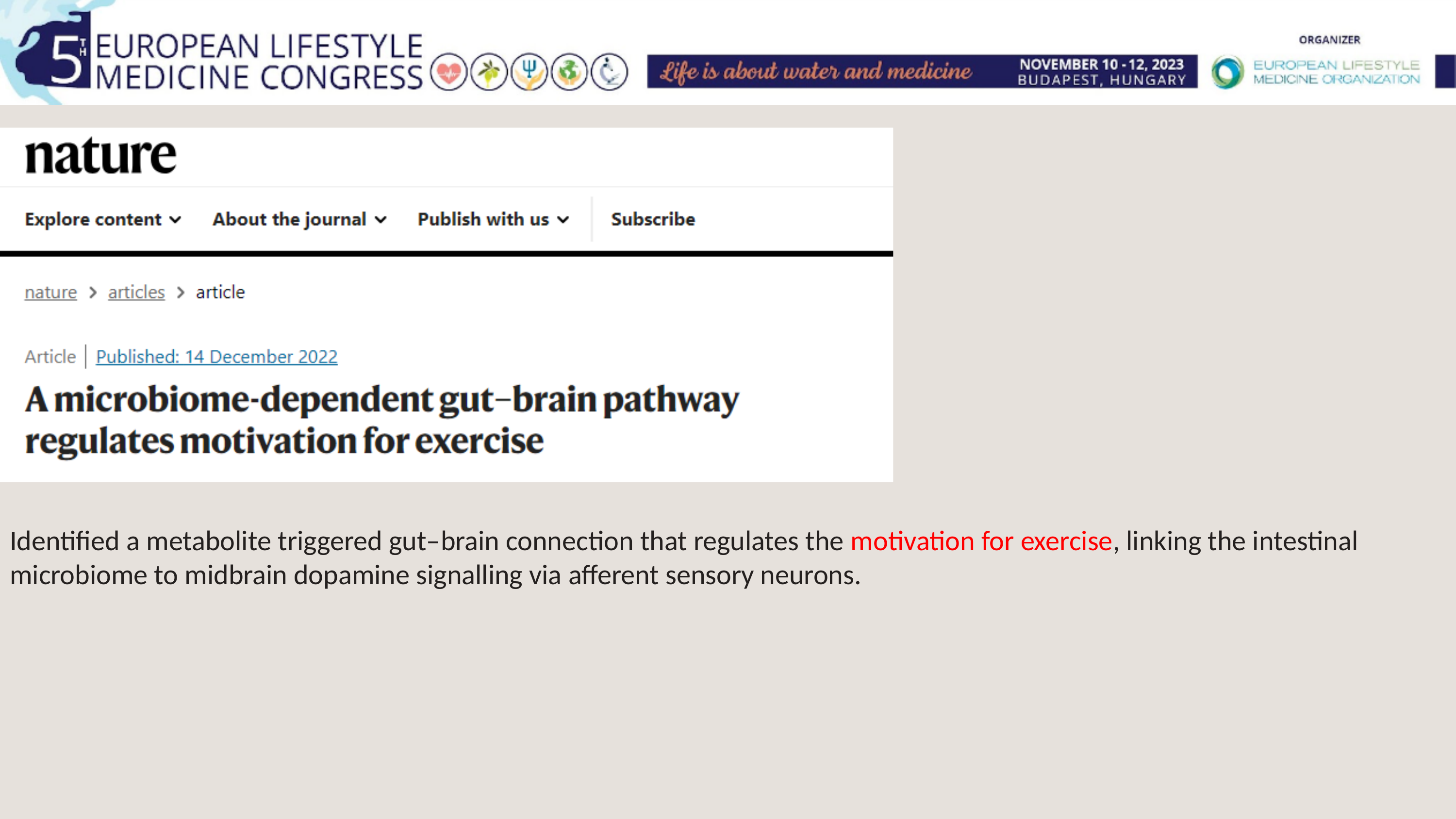

Identified a metabolite triggered gut–brain connection that regulates the motivation for exercise, linking the intestinal microbiome to midbrain dopamine signalling via afferent sensory neurons.